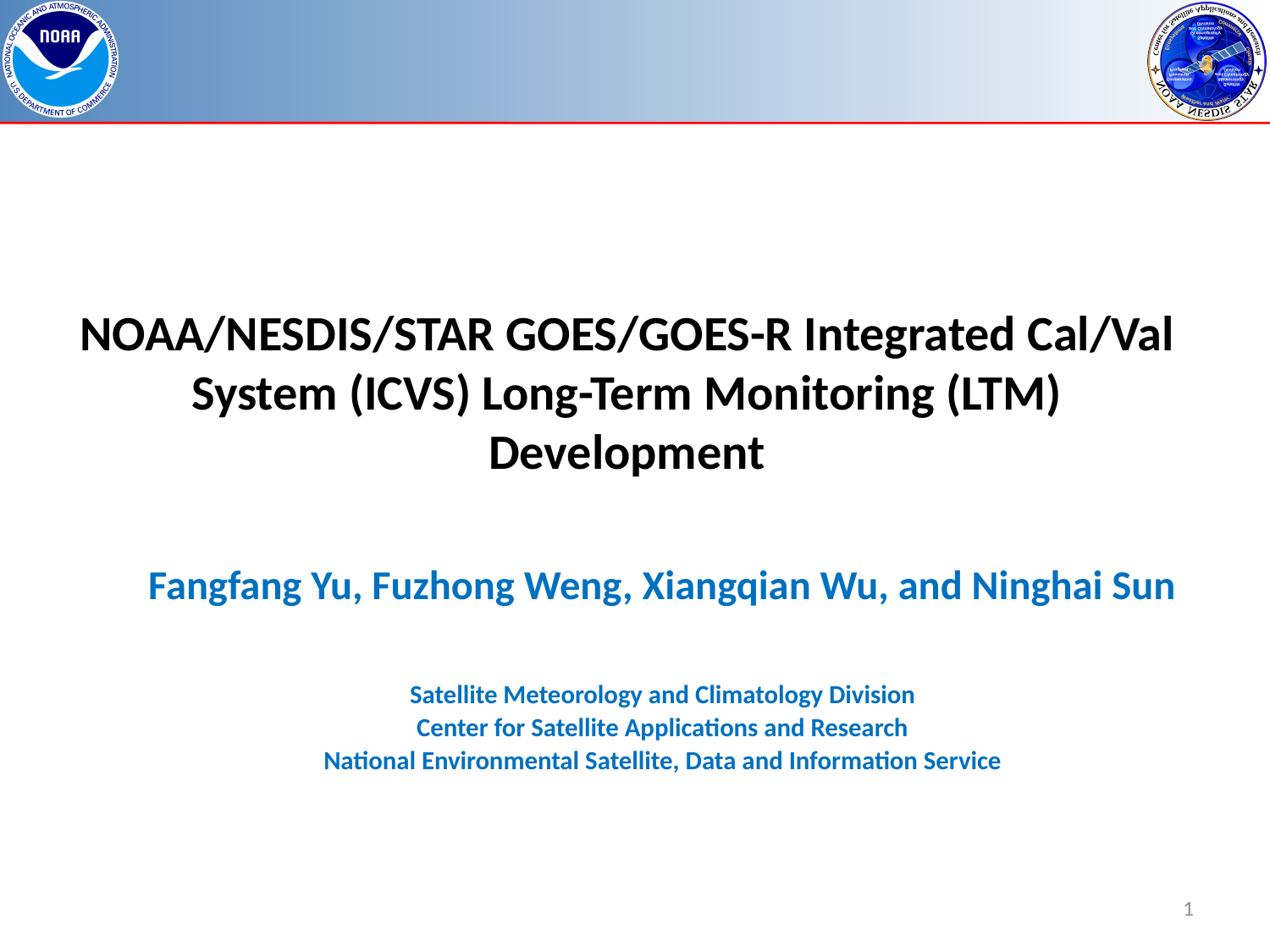

# NOAA/NESDIS/STAR GOES/GOES-R Integrated Cal/Val System (ICVS) Long-Term Monitoring (LTM) Development
Fangfang Yu, Fuzhong Weng, Xiangqian Wu, and Ninghai Sun

Satellite Meteorology and Climatology Division
Center for Satellite Applications and Research
National Environmental Satellite, Data and Information Service
1